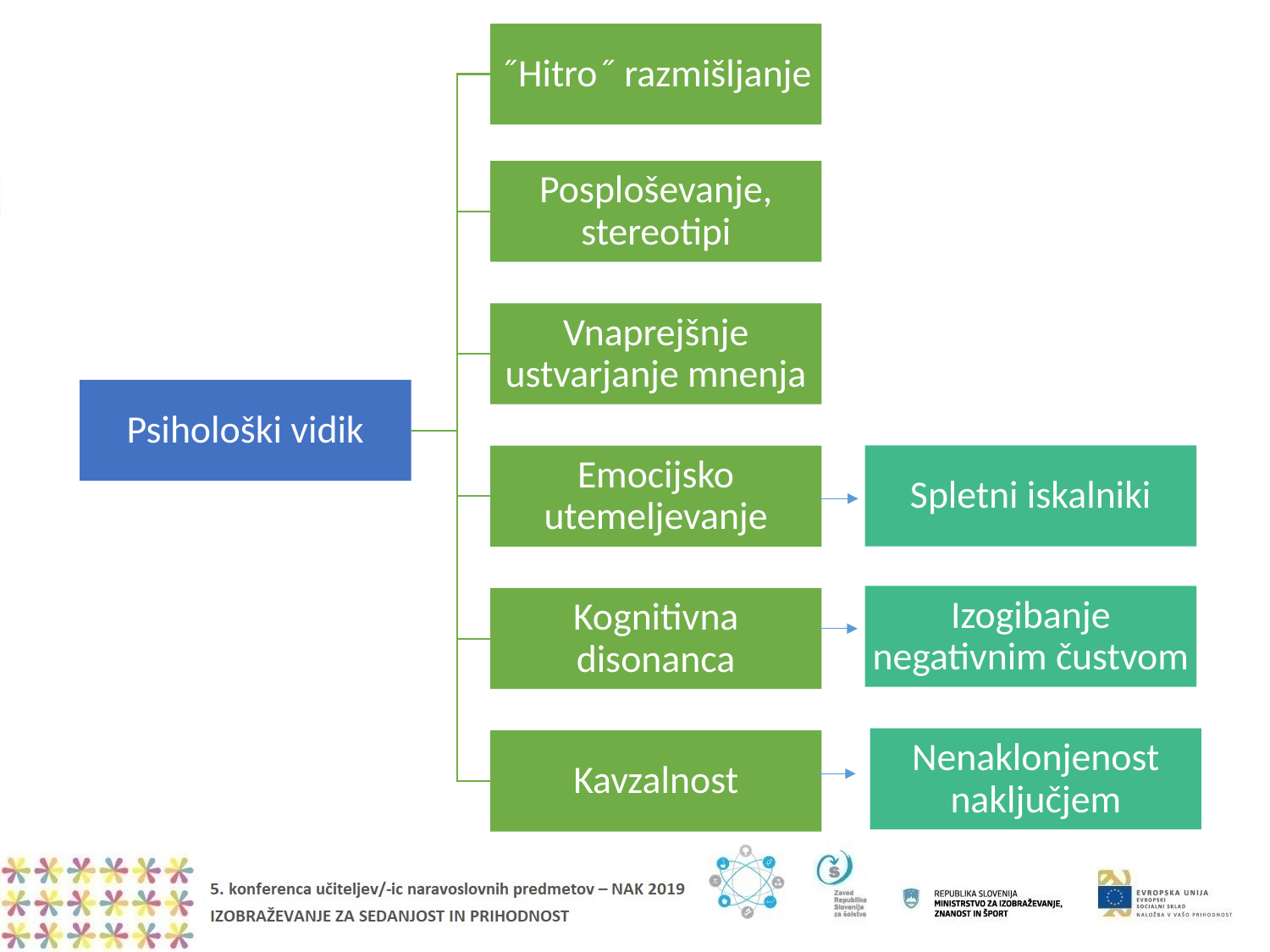

Psihološki vidik
˝Hitro˝ razmišljanje
Posploševanje, stereotipi
Vnaprejšnje ustvarjanje mnenja
Emocijsko utemeljevanje
Kognitivna disonanca
Kavzalnost
Spletni iskalniki
Izogibanje negativnim čustvom
Nenaklonjenost naključjem